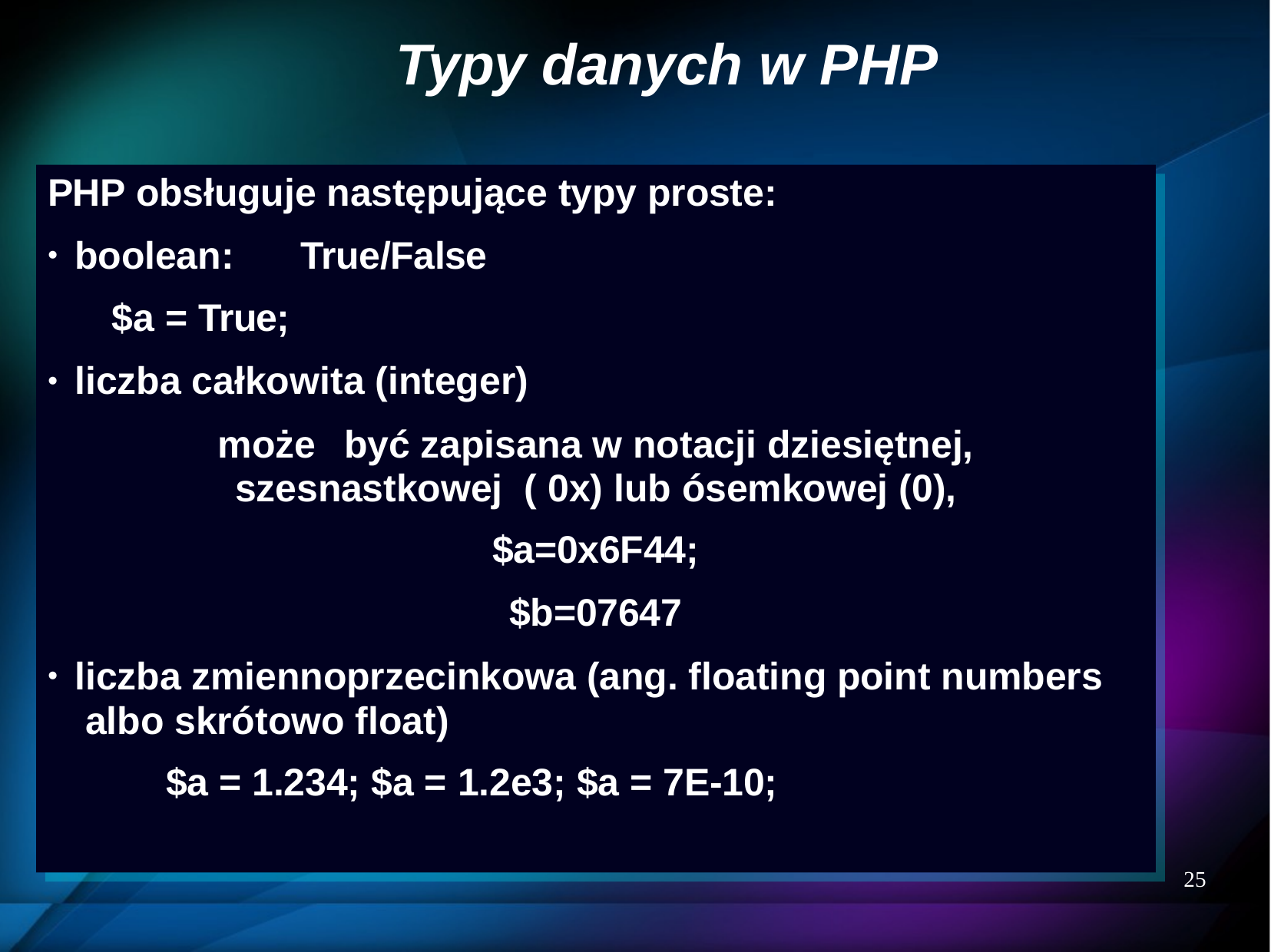

# Typy danych w PHP
PHP obsługuje następujące typy proste:
● boolean:	True/False
$a = True;
●  liczba całkowita (integer)
może	być zapisana w notacji dziesiętnej, szesnastkowej  ( 0x) lub ósemkowej (0),
$a=0x6F44;
$b=07647
● liczba zmiennoprzecinkowa (ang. floating point numbers  albo skrótowo float)
$a = 1.234; $a = 1.2e3; $a = 7E-10;

PHP obsługuje następujące typy proste:

boolean:	True/False
$a = True;
●
liczba całkowita (integer)
może	być zapisana w notacji dziesiętnej, szesnastkowej  ( 0x) lub ósemkowej (0),
$a=0x6F44;
$b=07647
liczba zmiennoprzecinkowa (ang. floating point numbers  albo skrótowo float)
$a = 1.234; $a = 1.2e3; $a = 7E-10;
●
●
25